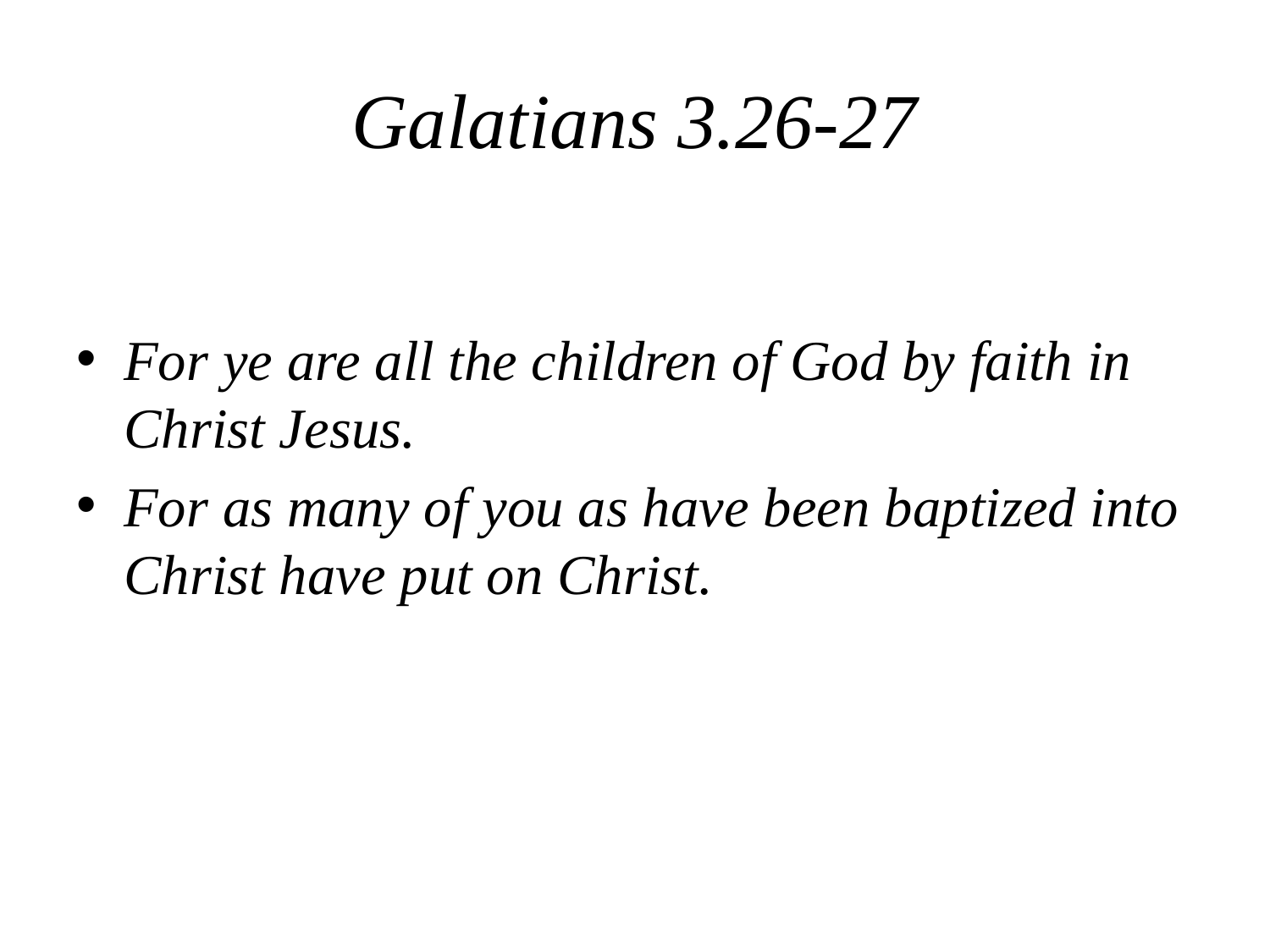

# Galatians 3.26-27
For ye are all the children of God by faith in Christ Jesus.
For as many of you as have been baptized into Christ have put on Christ.